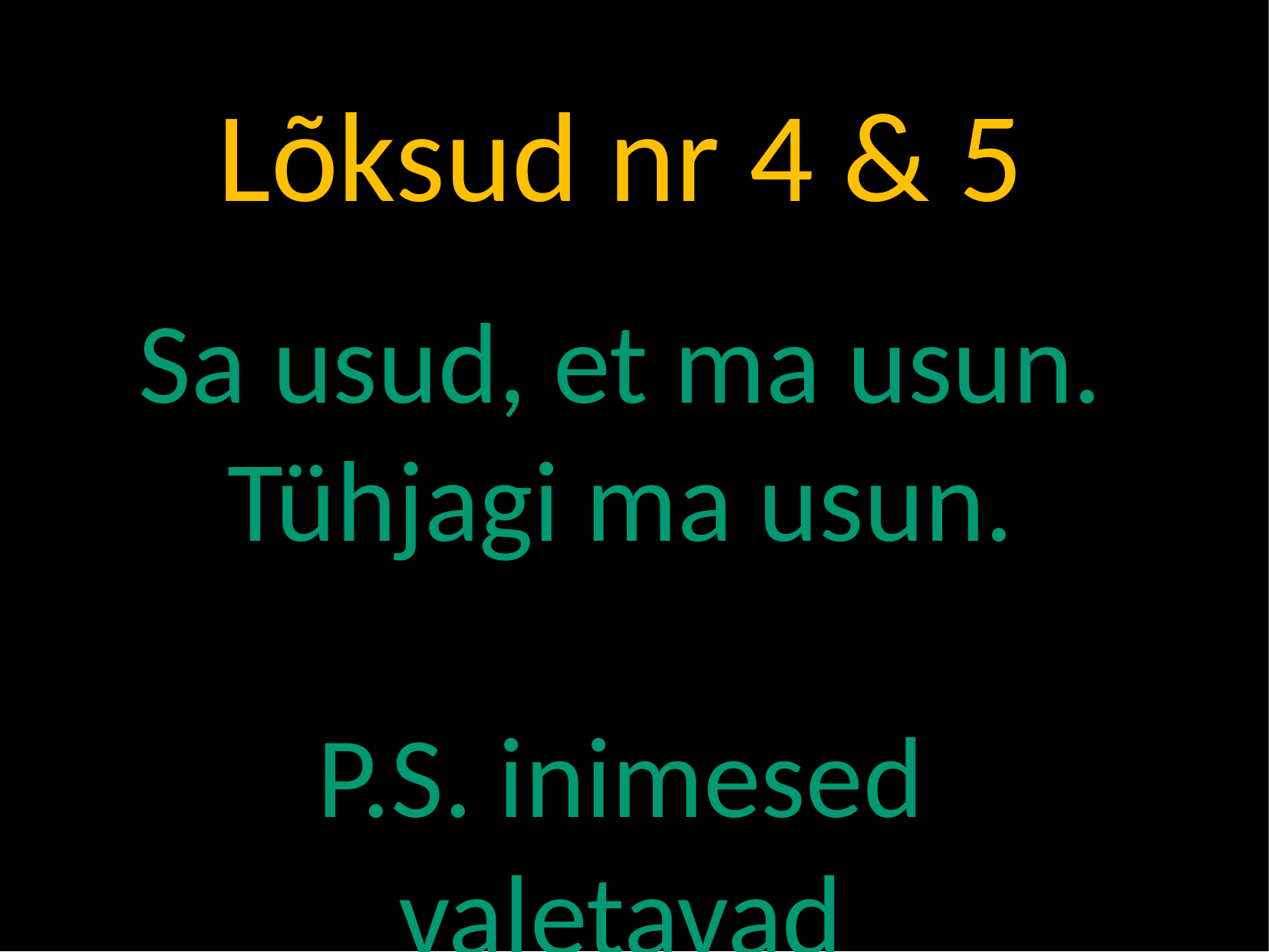

Lõksud nr 4 & 5

Sa usud, et ma usun.
Tühjagi ma usun.

P.S. inimesed valetavad